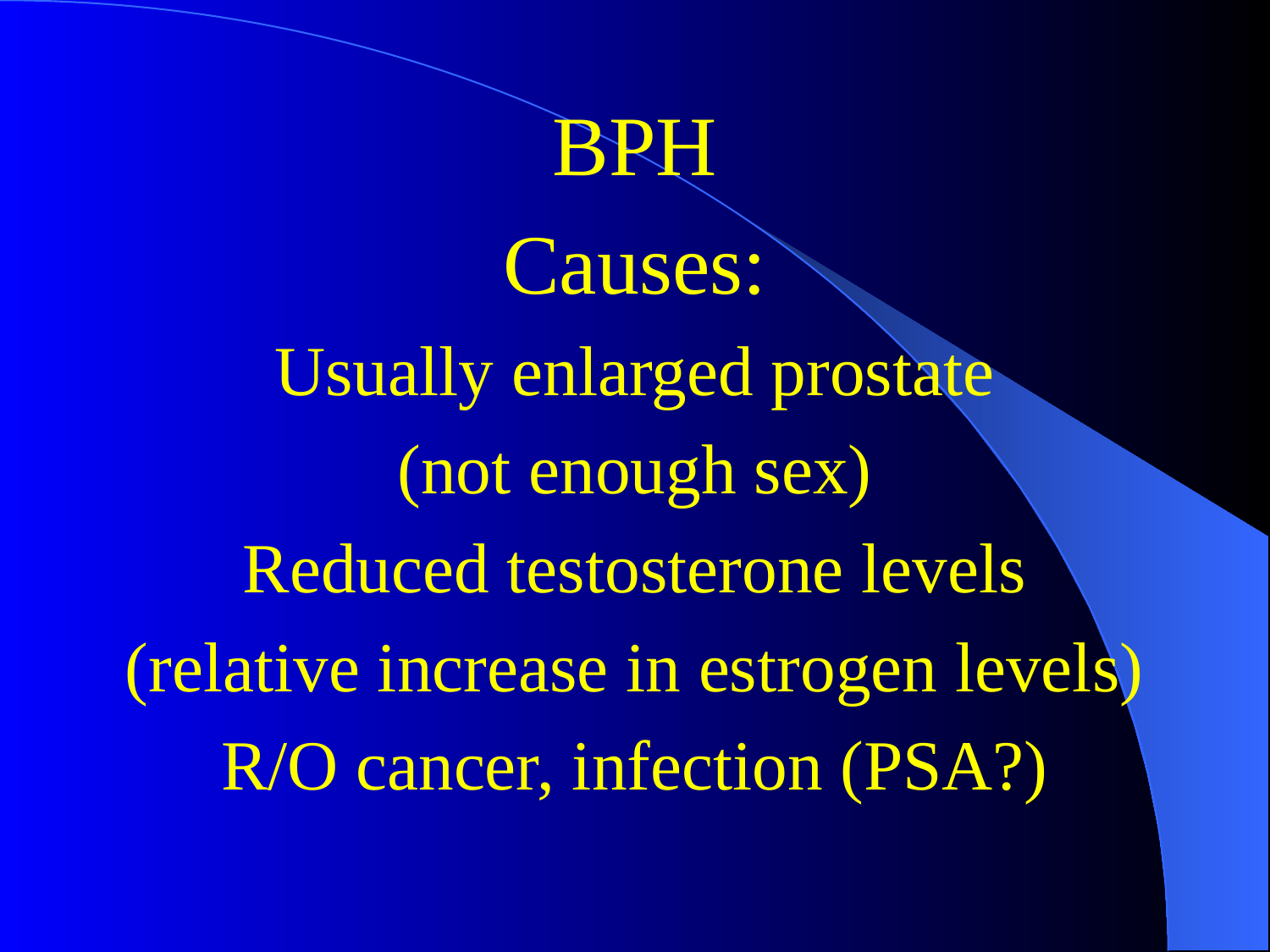

#
BPH
Causes:
Usually enlarged prostate
(not enough sex)
Reduced testosterone levels
(relative increase in estrogen levels)
R/O cancer, infection (PSA?)